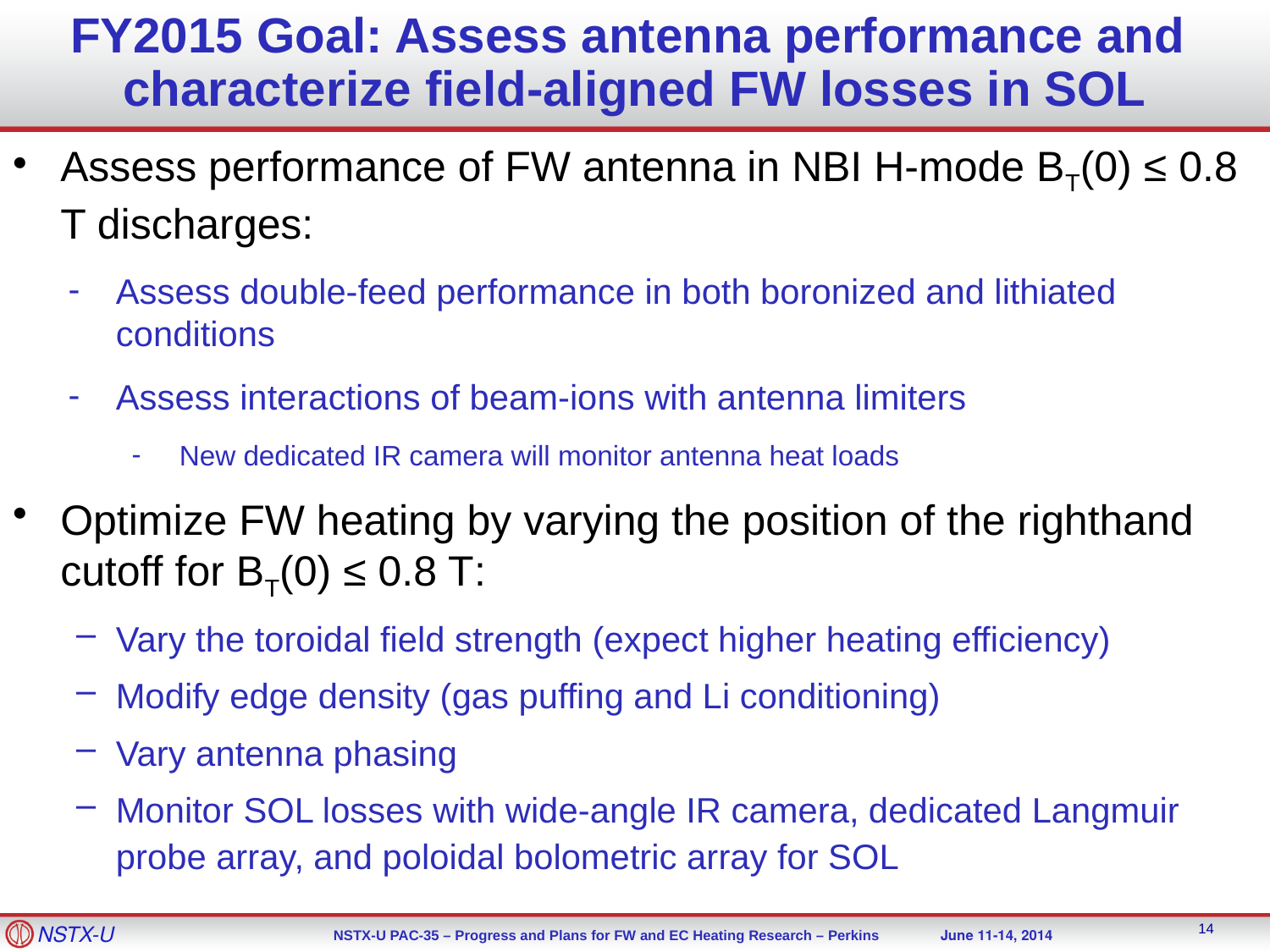

# FY2015 Goal: Assess antenna performance and characterize field-aligned FW losses in SOL
Assess performance of FW antenna in NBI H-mode BT(0) ≤ 0.8 T discharges:
Assess double-feed performance in both boronized and lithiated conditions
Assess interactions of beam-ions with antenna limiters
New dedicated IR camera will monitor antenna heat loads
Optimize FW heating by varying the position of the righthand cutoff for BT(0) ≤ 0.8 T:
Vary the toroidal field strength (expect higher heating efficiency)
Modify edge density (gas puffing and Li conditioning)
Vary antenna phasing
Monitor SOL losses with wide-angle IR camera, dedicated Langmuir probe array, and poloidal bolometric array for SOL
14